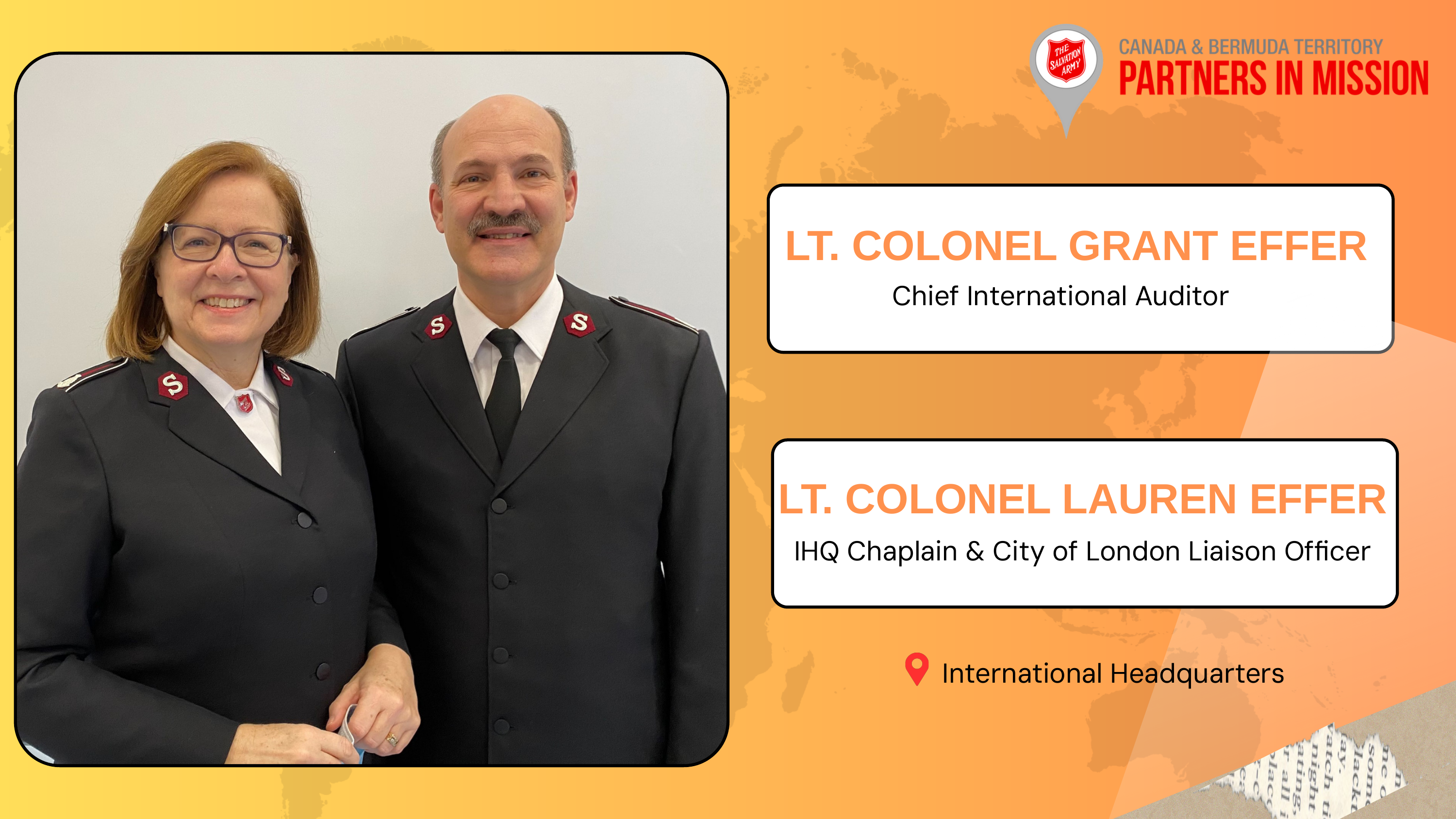

LT. COLONEL GRANT EFFER
Chief International Auditor

LT. COLONEL LAUREN EFFER
IHQ Chaplain & City of London Liaison Officer
International Headquarters